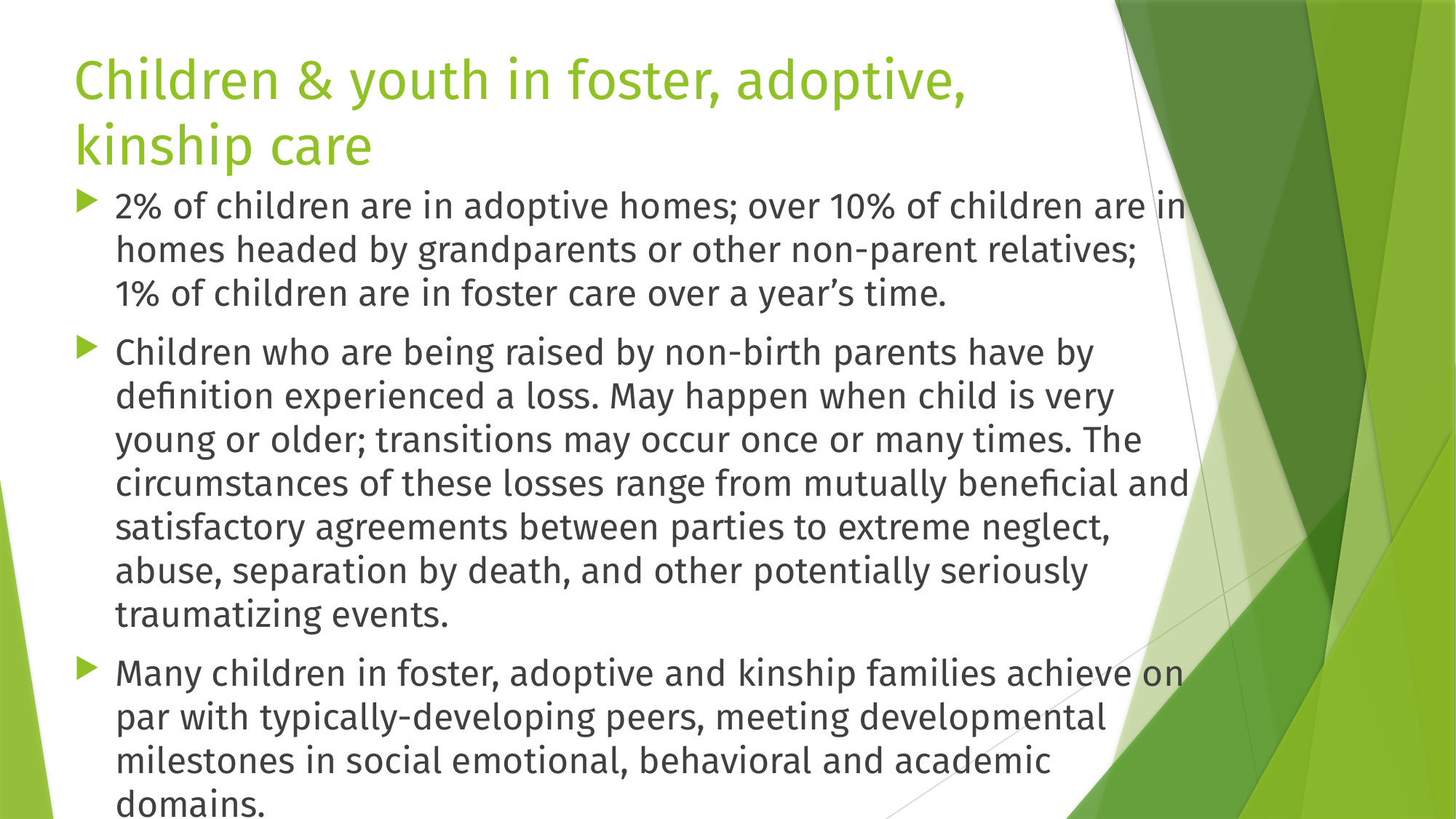

# Children & youth in foster, adoptive, kinship care
2% of children are in adoptive homes; over 10% of children are in homes headed by grandparents or other non-parent relatives;    1% of children are in foster care over a year’s time.
Children who are being raised by non-birth parents have by definition experienced a loss. May happen when child is very young or older; transitions may occur once or many times. The circumstances of these losses range from mutually beneficial and satisfactory agreements between parties to extreme neglect, abuse, separation by death, and other potentially seriously traumatizing events.
Many children in foster, adoptive and kinship families achieve on par with typically-developing peers, meeting developmental milestones in social emotional, behavioral and academic domains.